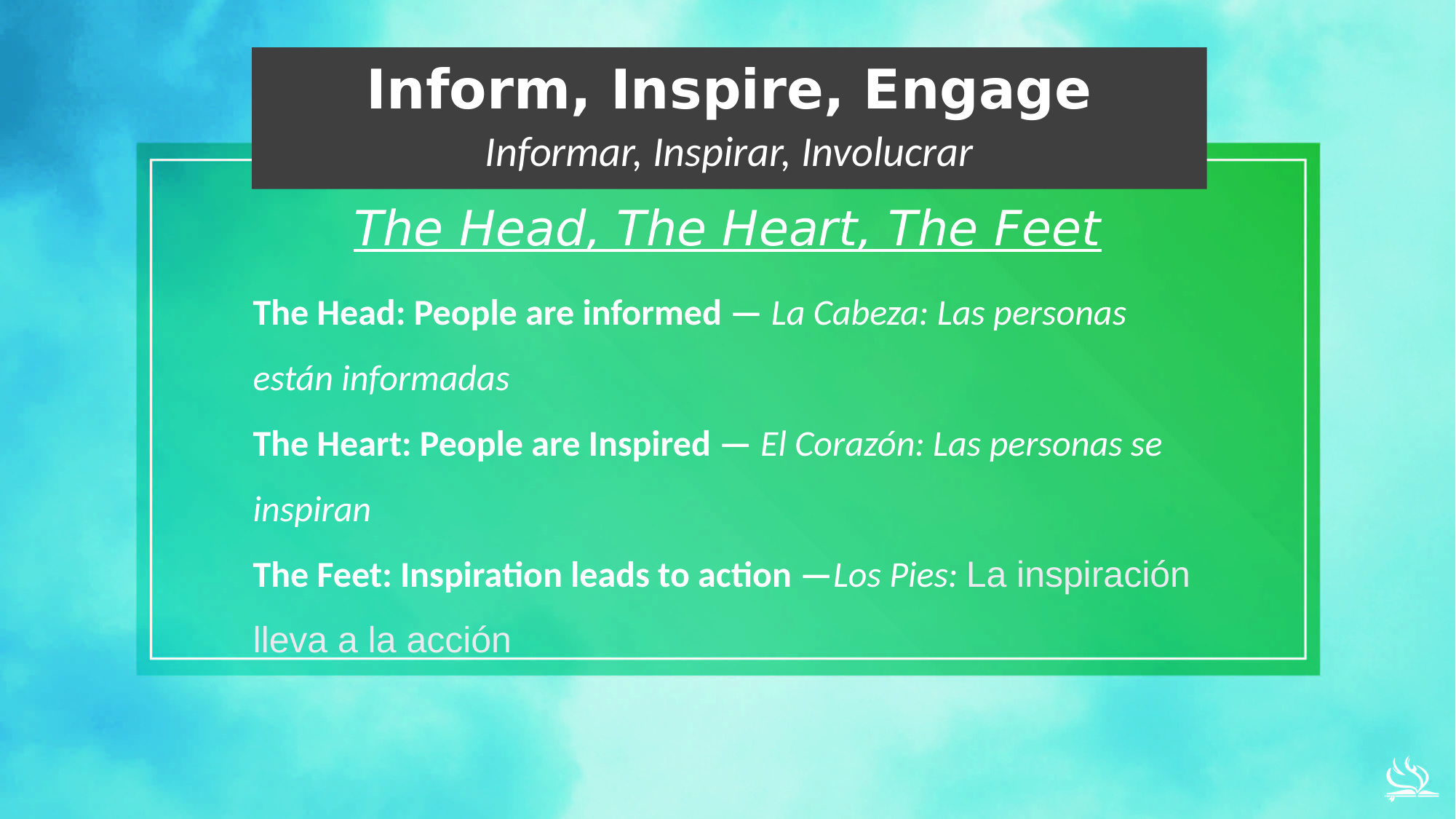

Inform, Inspire, Engage
Informar, Inspirar, Involucrar
# The Head, The Heart, The Feet
The Head: People are informed — La Cabeza: Las personas están informadas
The Heart: People are Inspired — El Corazón: Las personas se inspiran
The Feet: Inspiration leads to action —Los Pies: La inspiración lleva a la acción